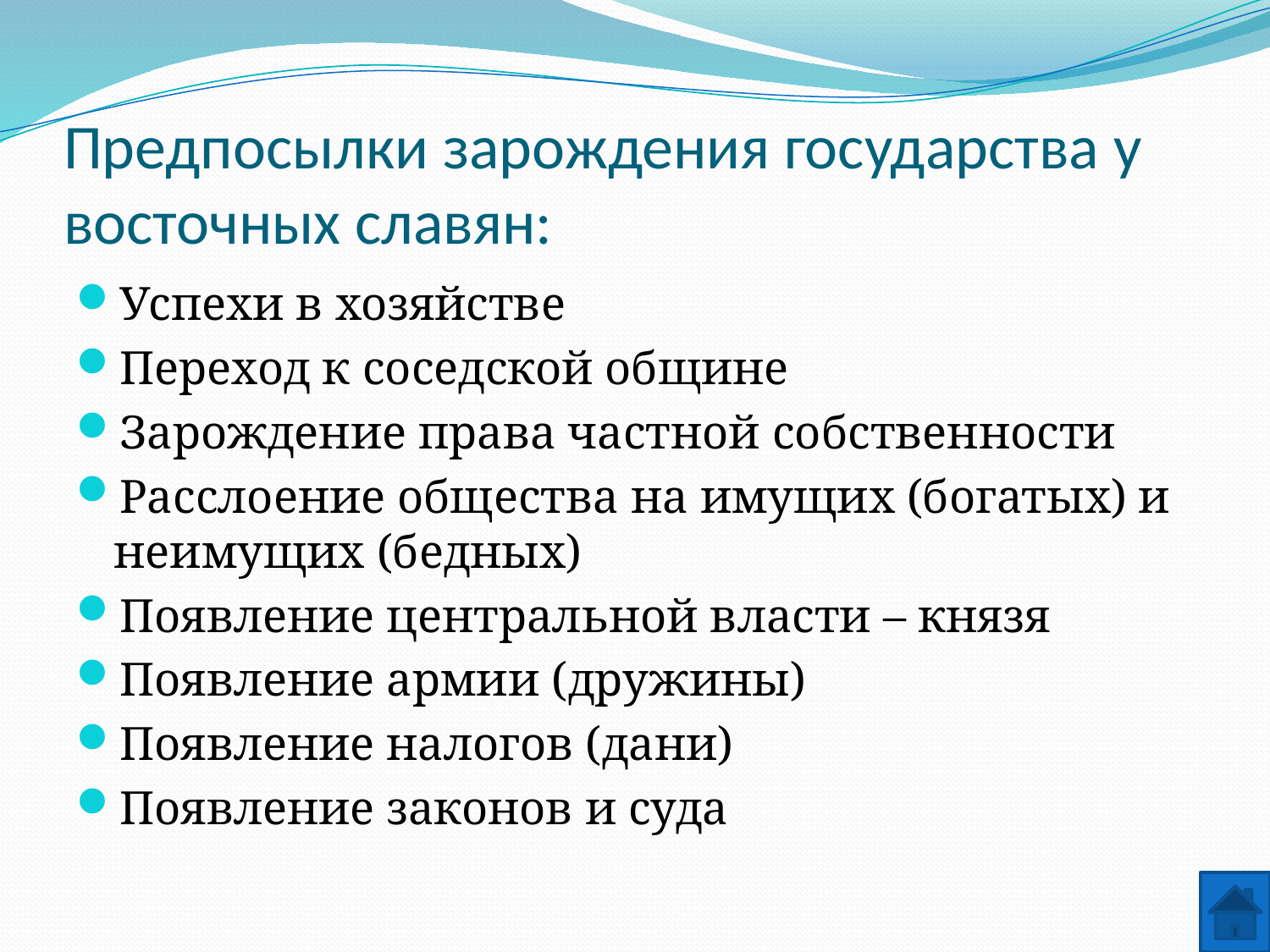

# Предпосылки зарождения государства у восточных славян:
Успехи в хозяйстве
Переход к соседской общине
Зарождение права частной собственности
Расслоение общества на имущих (богатых) и неимущих (бедных)
Появление центральной власти – князя
Появление армии (дружины)
Появление налогов (дани)
Появление законов и суда